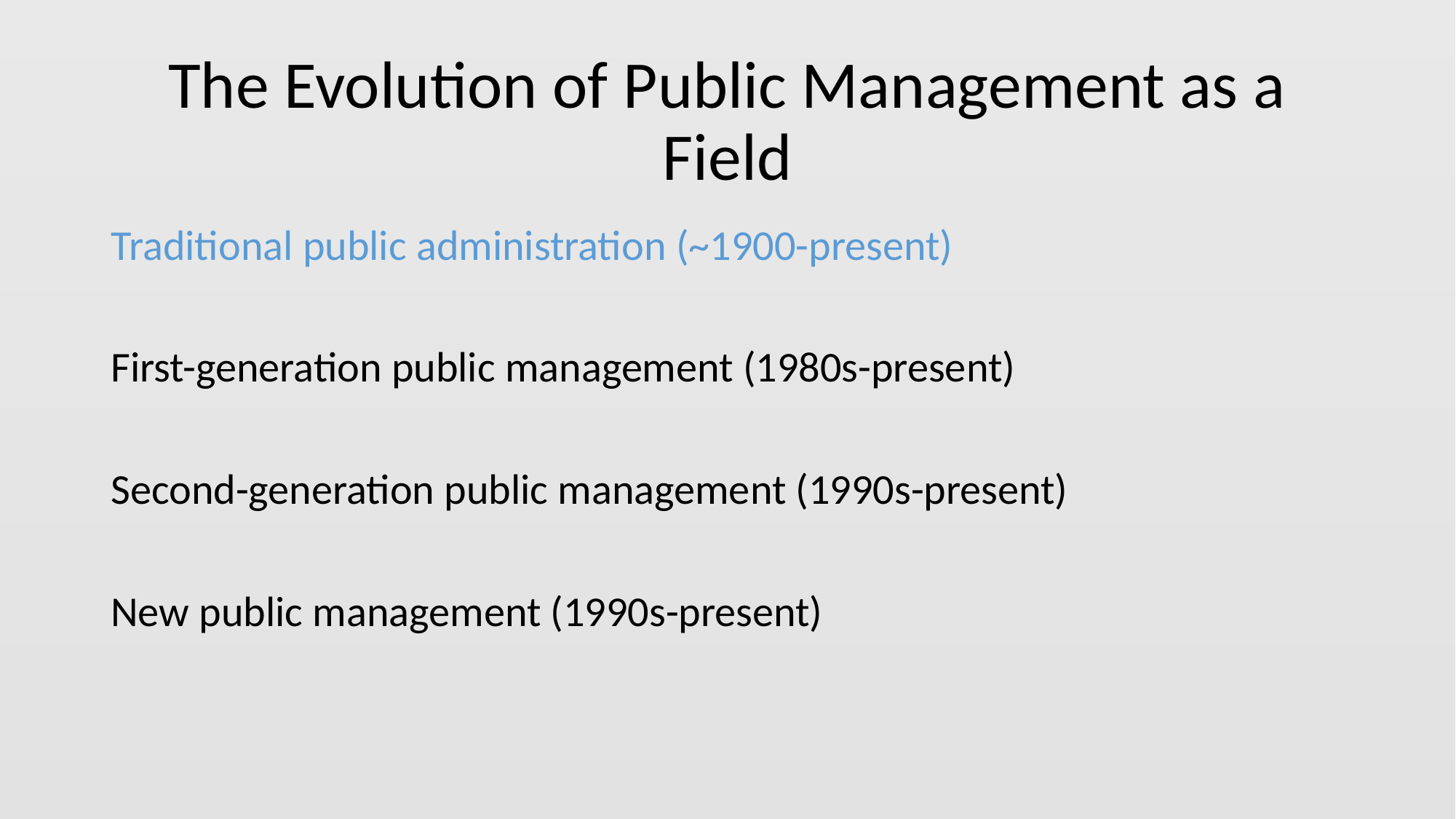

# The Evolution of Public Management as a Field
Traditional public administration (~1900-present)

First-generation public management (1980s-present)

Second-generation public management (1990s-present)

New public management (1990s-present)